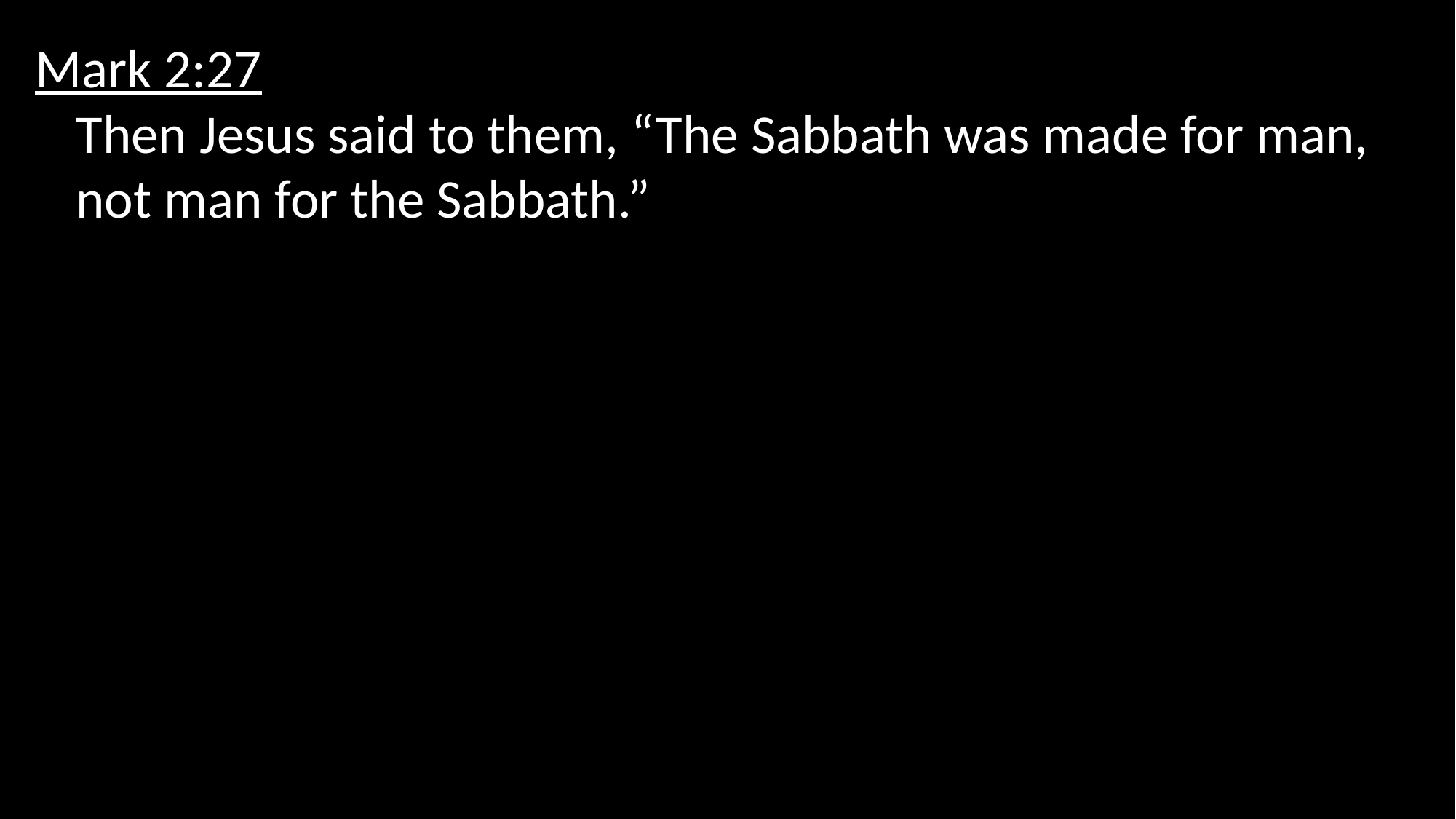

Mark 2:27
Then Jesus said to them, “The Sabbath was made for man, not man for the Sabbath.”